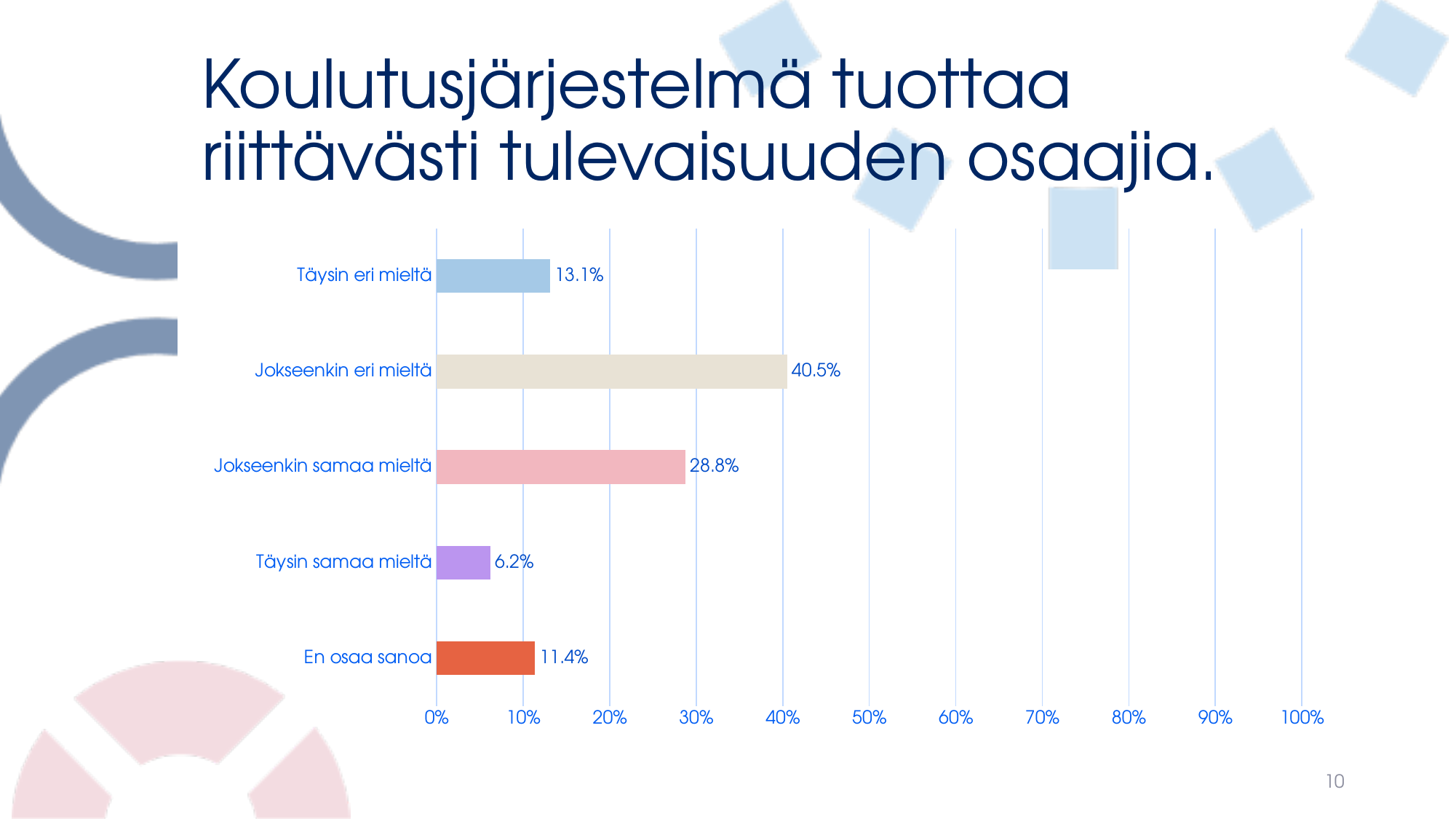

# Koulutusjärjestelmä tuottaa riittävästi tulevaisuuden osaajia.

### Chart

| Category | Koulutusjärjestelmä tuottaa riittävästi tulevaisuuden osaajia. |
|---|---|
| Täysin eri mieltä | 0.13119533527696792 |
| Jokseenkin eri mieltä | 0.40524781341107874 |
| Jokseenkin samaa mieltä | 0.28765792031098153 |
| Täysin samaa mieltä | 0.062196307094266275 |
| En osaa sanoa | 0.11370262390670553 |
10